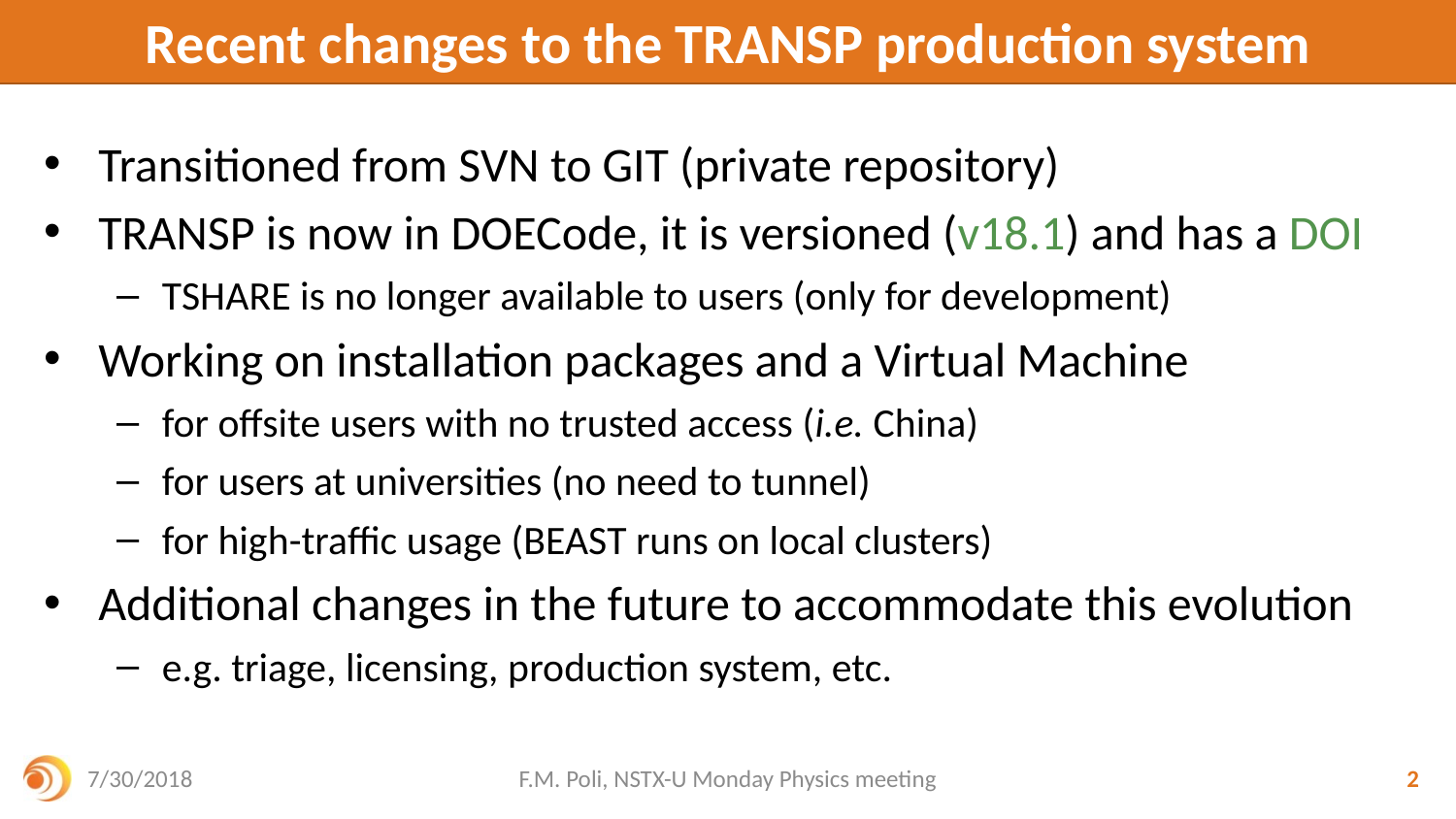

# Recent changes to the TRANSP production system
Transitioned from SVN to GIT (private repository)
TRANSP is now in DOECode, it is versioned (v18.1) and has a DOI
TSHARE is no longer available to users (only for development)
Working on installation packages and a Virtual Machine
for offsite users with no trusted access (i.e. China)
for users at universities (no need to tunnel)
for high-traffic usage (BEAST runs on local clusters)
Additional changes in the future to accommodate this evolution
e.g. triage, licensing, production system, etc.
7/30/2018
F.M. Poli, NSTX-U Monday Physics meeting
2